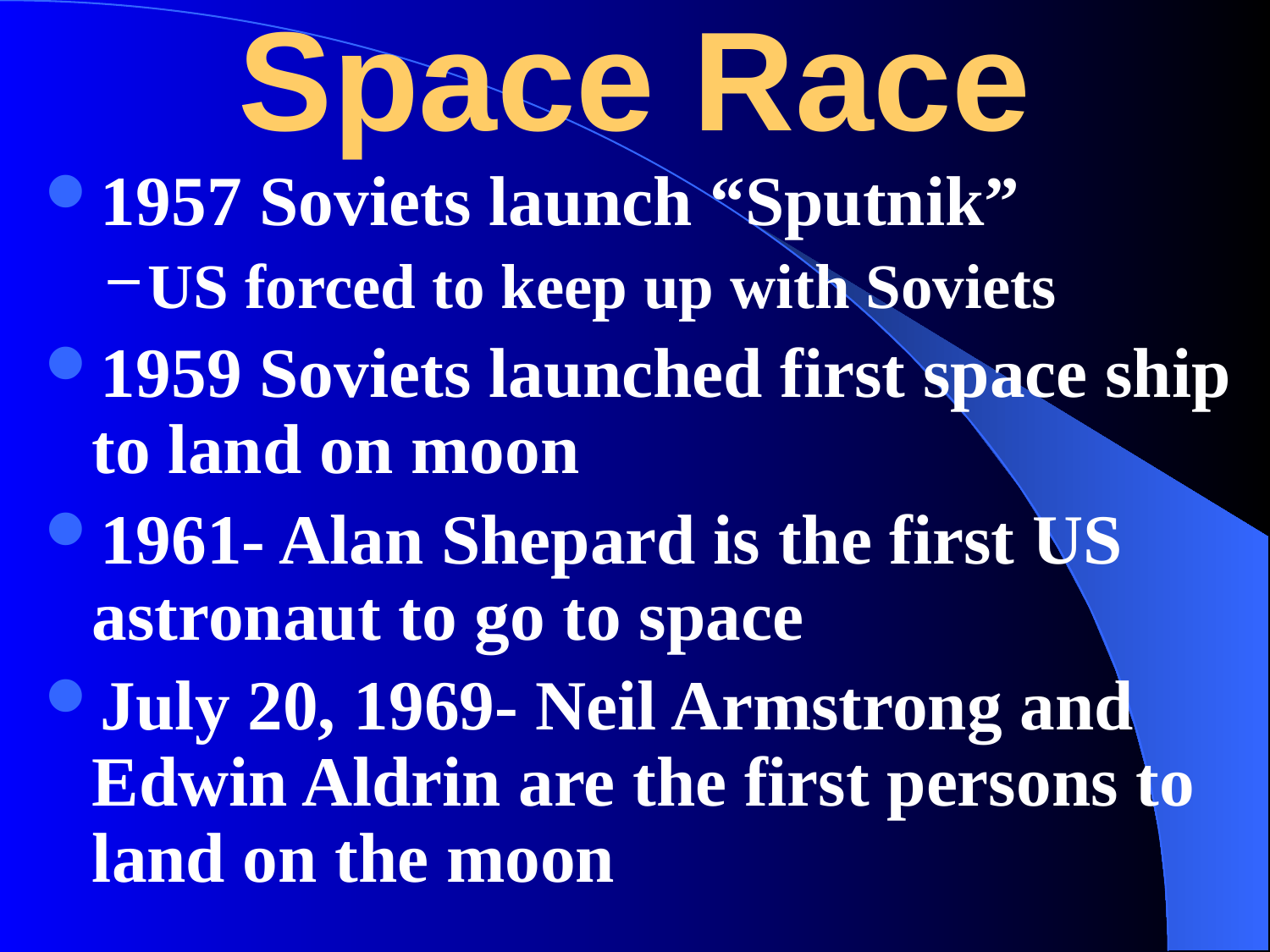

# Space Race
1957 Soviets launch “Sputnik”
US forced to keep up with Soviets
1959 Soviets launched first space ship to land on moon
1961- Alan Shepard is the first US astronaut to go to space
July 20, 1969- Neil Armstrong and Edwin Aldrin are the first persons to land on the moon